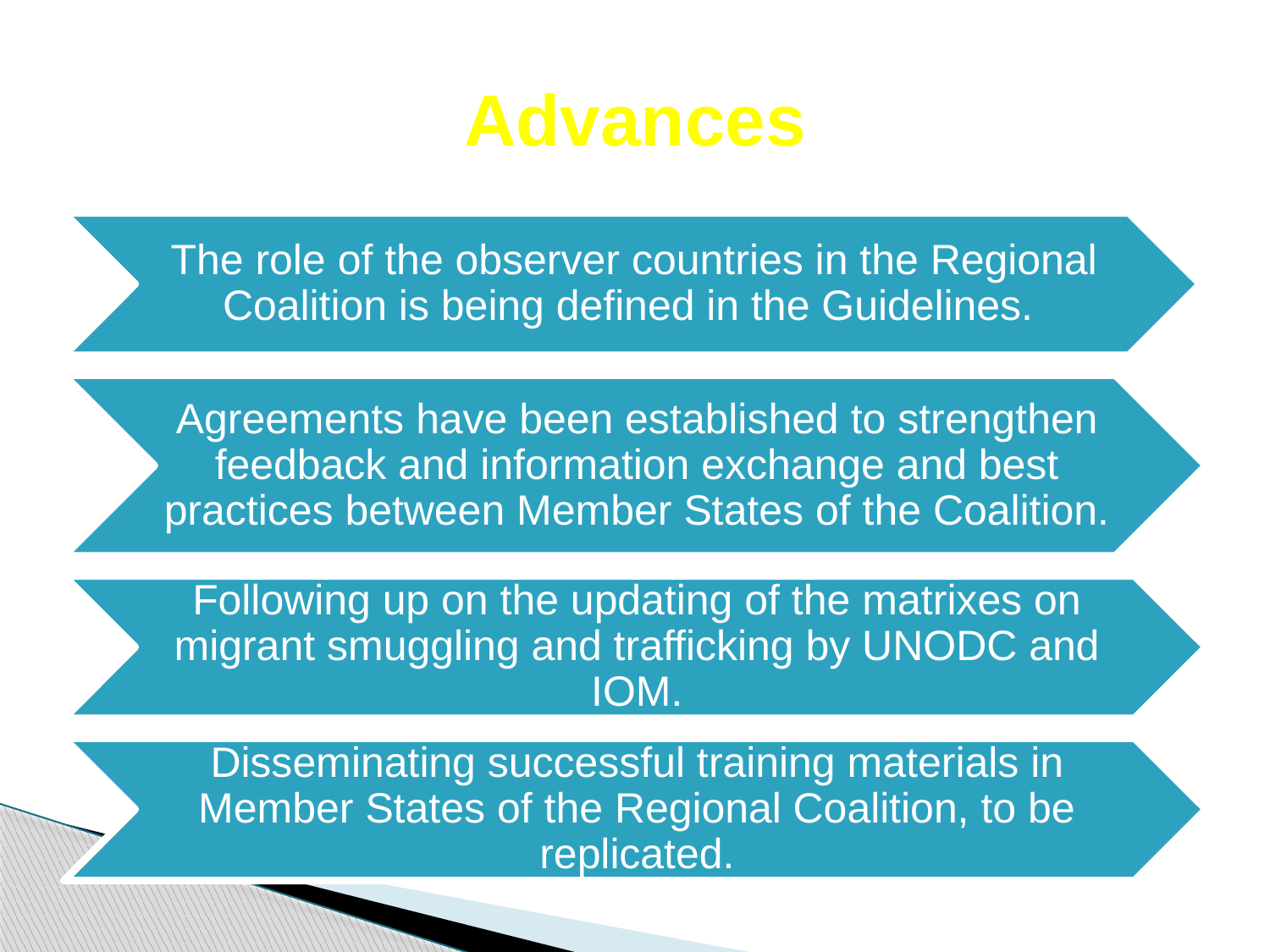

# Advances
The role of the observer countries in the Regional Coalition is being defined in the Guidelines.
Agreements have been established to strengthen feedback and information exchange and best practices between Member States of the Coalition.
Following up on the updating of the matrixes on migrant smuggling and trafficking by UNODC and IOM.
Disseminating successful training materials in Member States of the Regional Coalition, to be replicated.